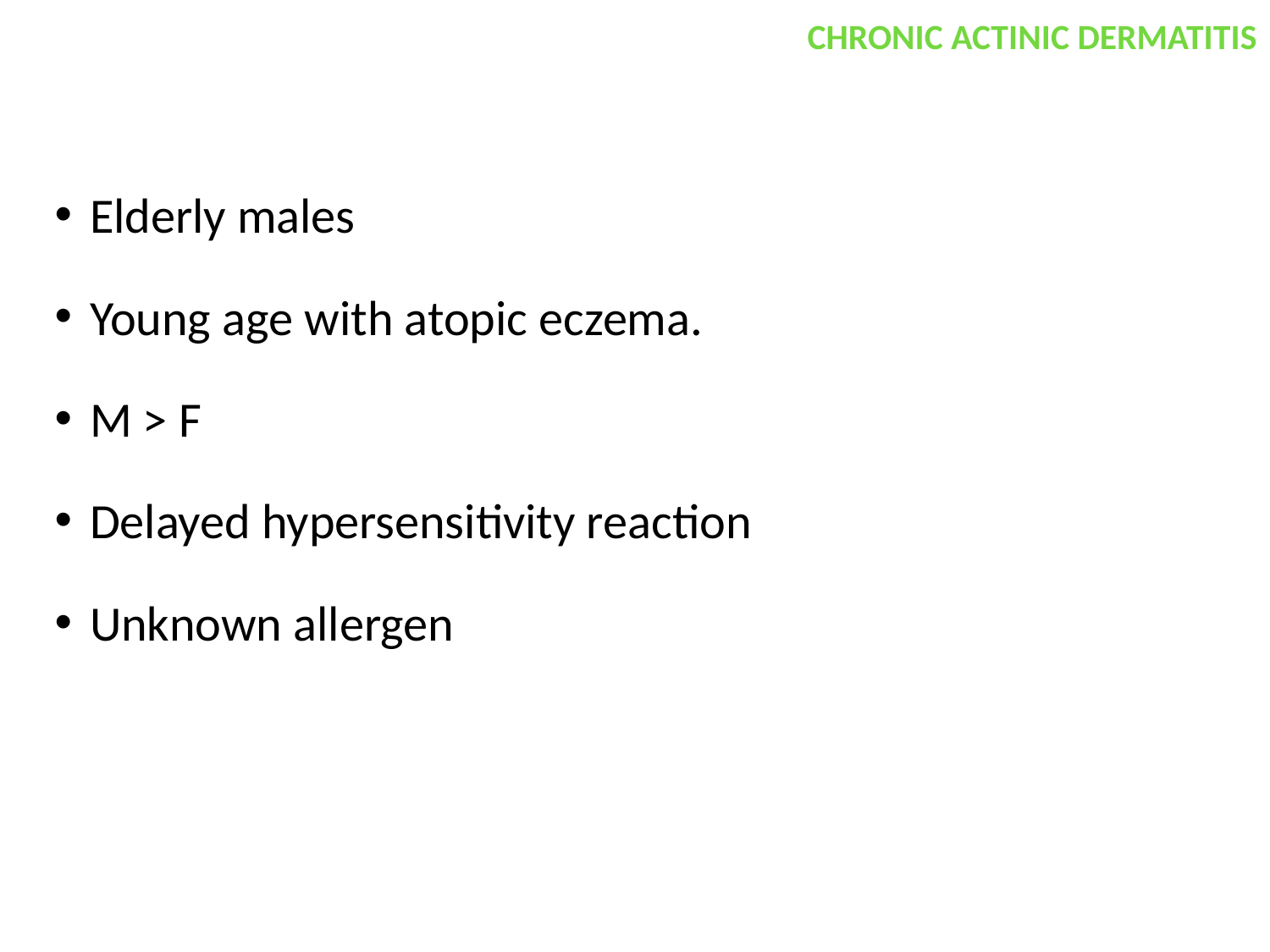

CHRONIC ACTINIC DERMATITIS
 Elderly males
 Young age with atopic eczema.
 M > F
 Delayed hypersensitivity reaction
 Unknown allergen